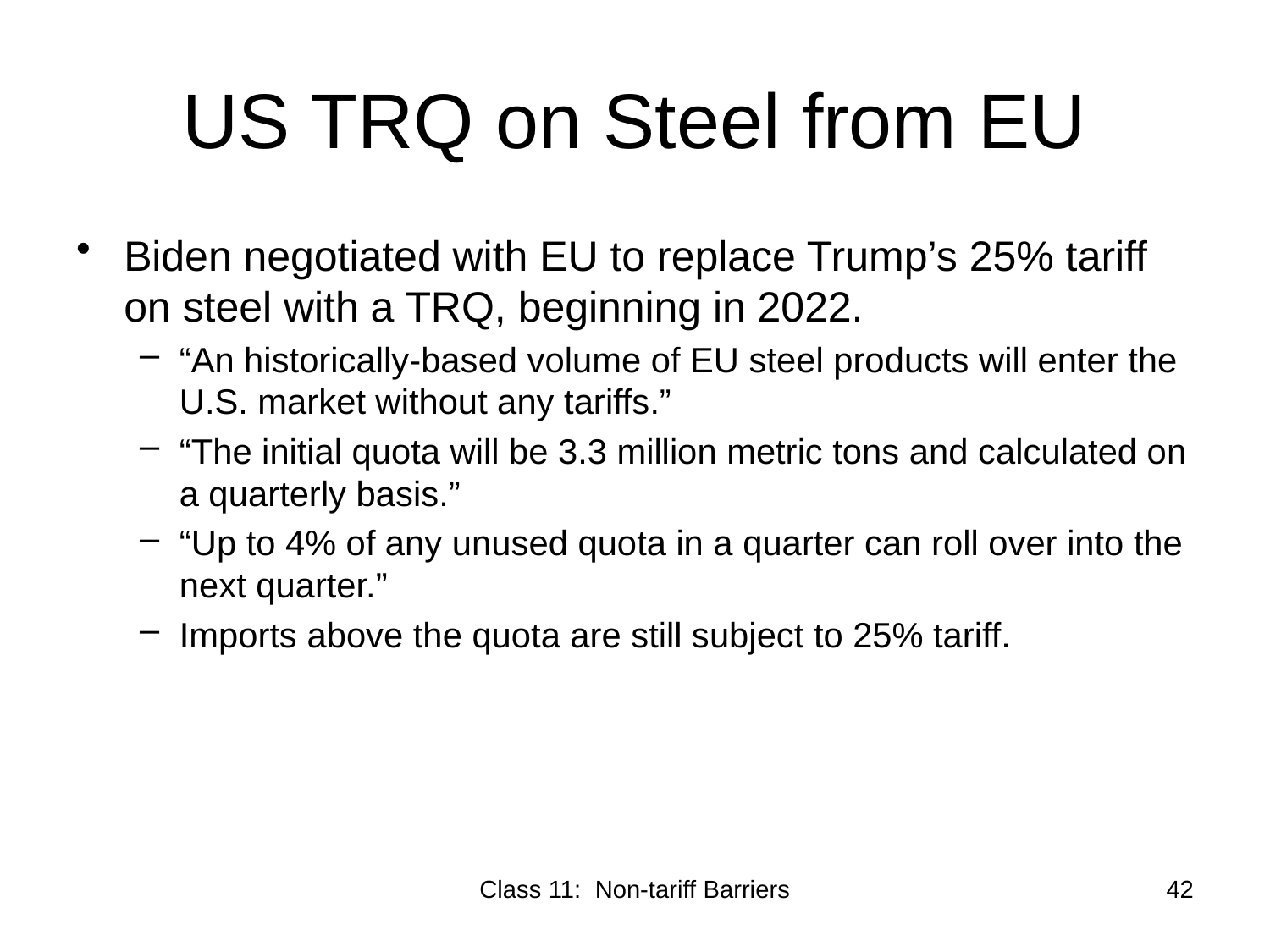

# US TRQ on Steel from EU
Biden negotiated with EU to replace Trump’s 25% tariff on steel with a TRQ, beginning in 2022.
“An historically-based volume of EU steel products will enter the U.S. market without any tariffs.”
“The initial quota will be 3.3 million metric tons and calculated on a quarterly basis.”
“Up to 4% of any unused quota in a quarter can roll over into the next quarter.”
Imports above the quota are still subject to 25% tariff.
Class 11:  Non-tariff Barriers
42